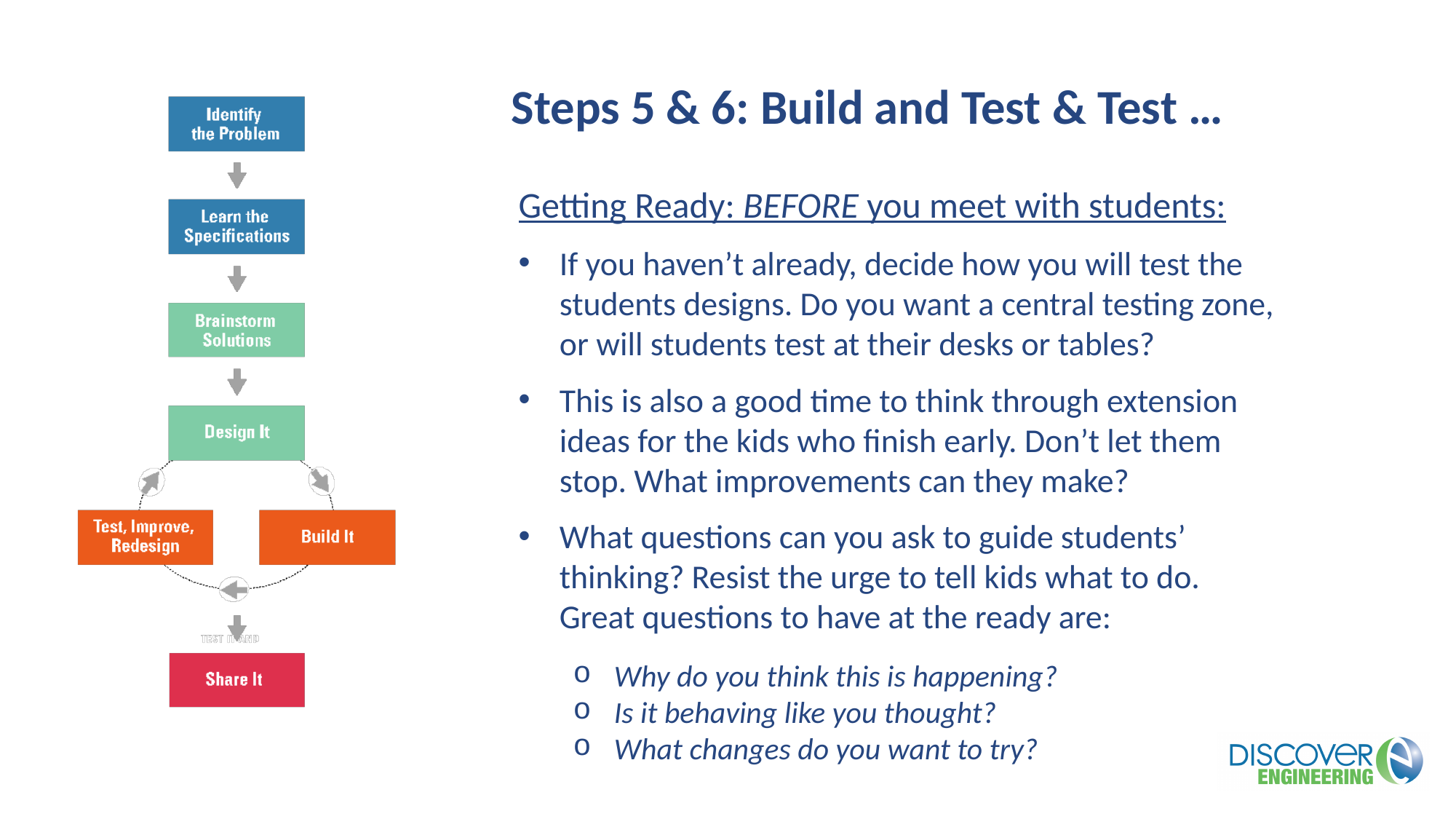

Steps 5 & 6: Build and Test & Test …
Getting Ready: BEFORE you meet with students:
If you haven’t already, decide how you will test the students designs. Do you want a central testing zone, or will students test at their desks or tables?
This is also a good time to think through extension ideas for the kids who finish early. Don’t let them stop. What improvements can they make?
What questions can you ask to guide students’ thinking? Resist the urge to tell kids what to do. Great questions to have at the ready are:

Why do you think this is happening?
Is it behaving like you thought?
What changes do you want to try?